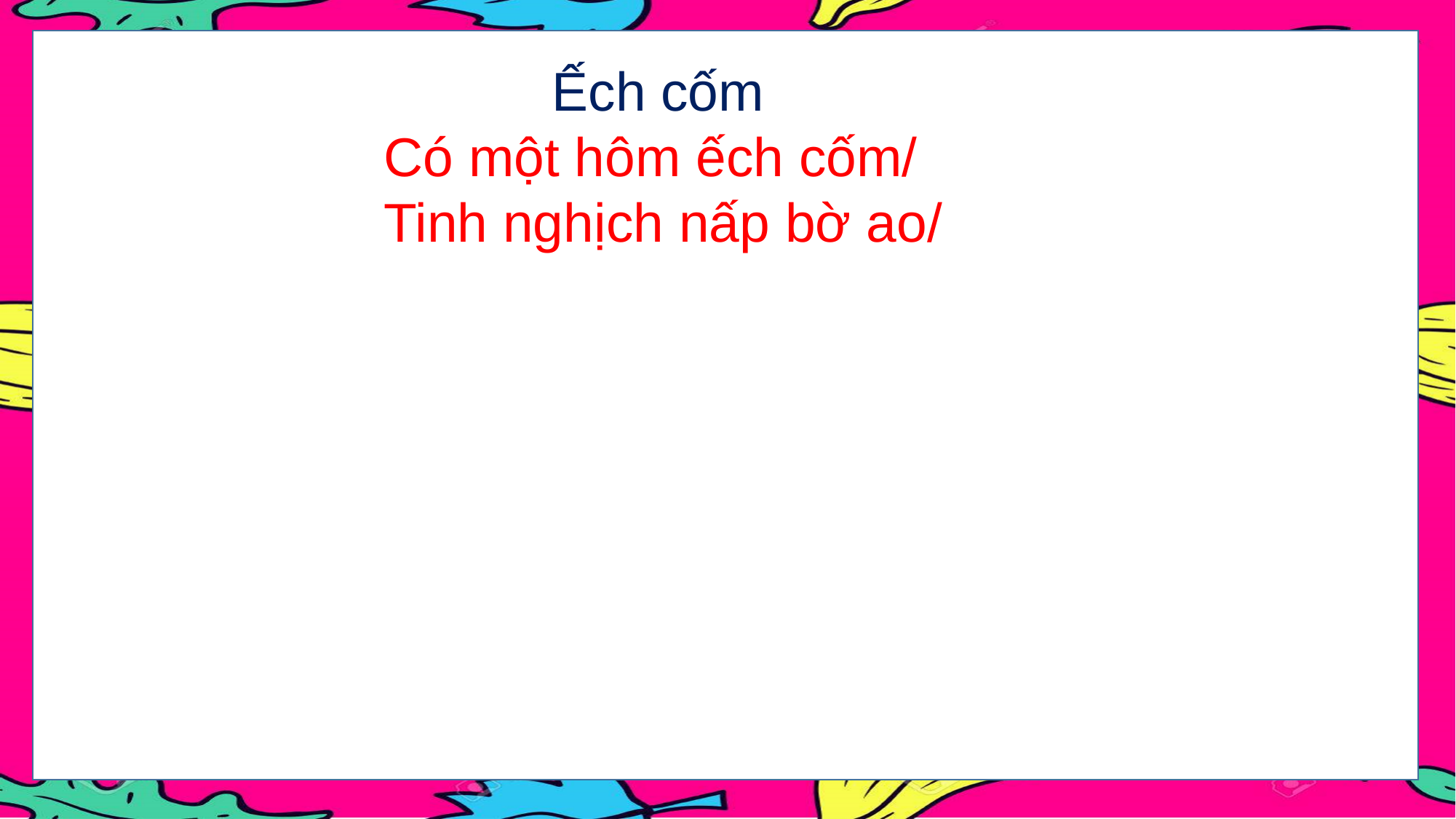

Ếch cốm
Có một hôm ếch cốm/
Tinh nghịch nấp bờ ao/